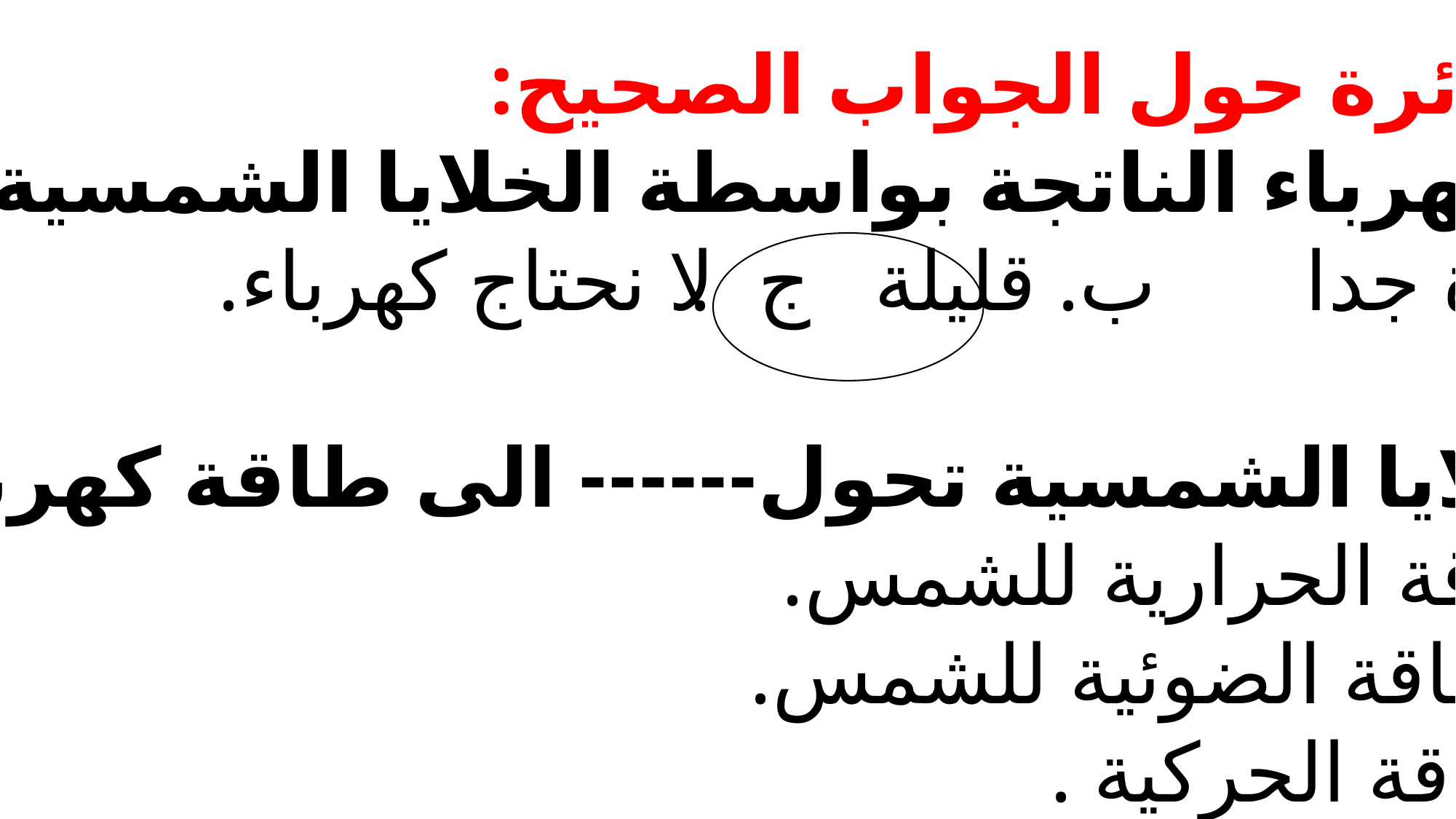

ضع دائرة حول الجواب الصحيح:
الكهرباء الناتجة بواسطة الخلايا الشمسية:
أ. كبيرة جدا       ب. قليلة   ج. لا نحتاج كهرباء.

2.الخلايا الشمسية تحول------ الى طاقة كهربائية.
أ. الطاقة الحرارية للشمس.
ب. الطاقة الضوئية للشمس.
ج. الطاقة الحركية .